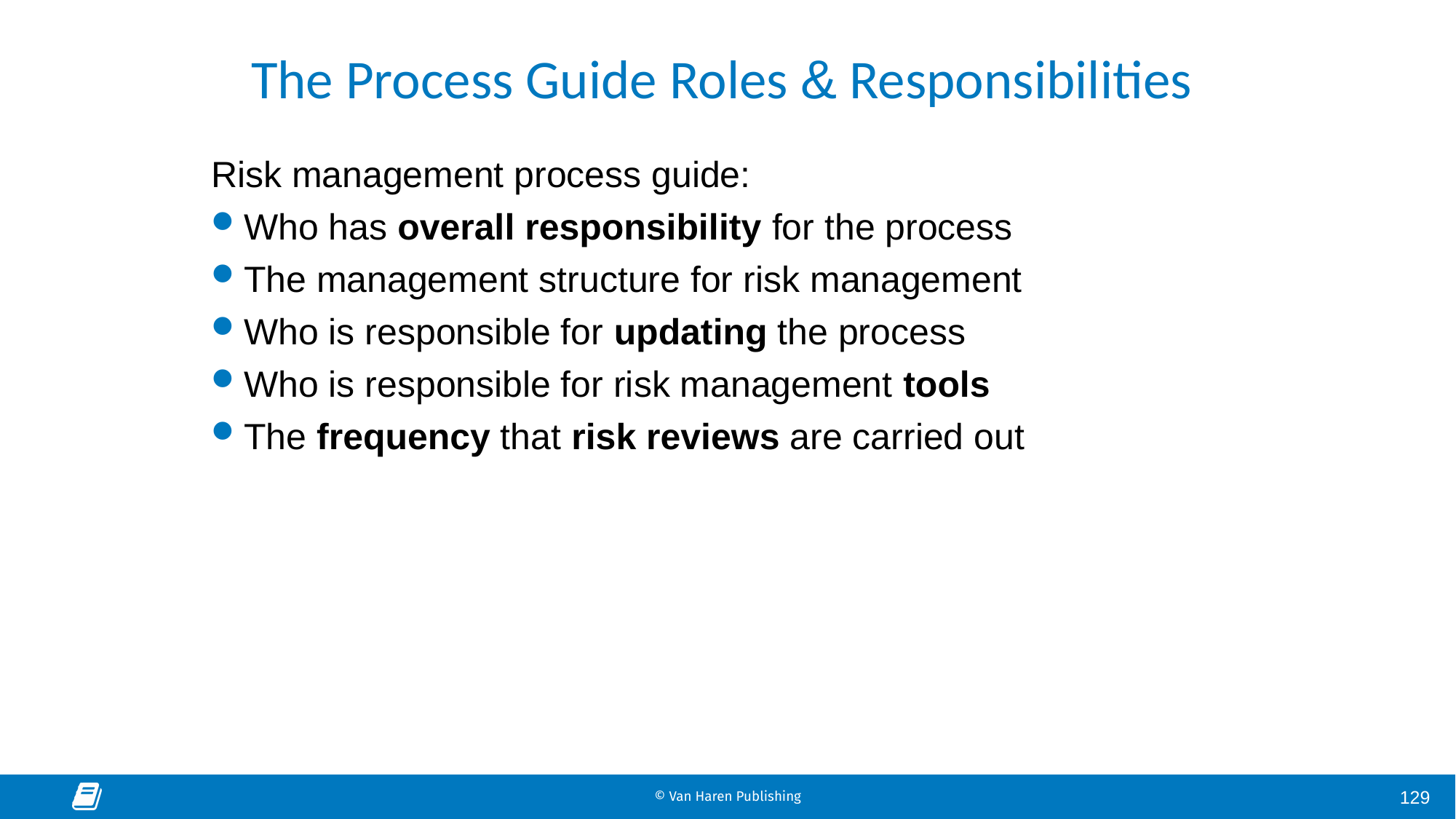

# The Process Guide Roles & Responsibilities
Risk management process guide:
Who has overall responsibility for the process
The management structure for risk management
Who is responsible for updating the process
Who is responsible for risk management tools
The frequency that risk reviews are carried out